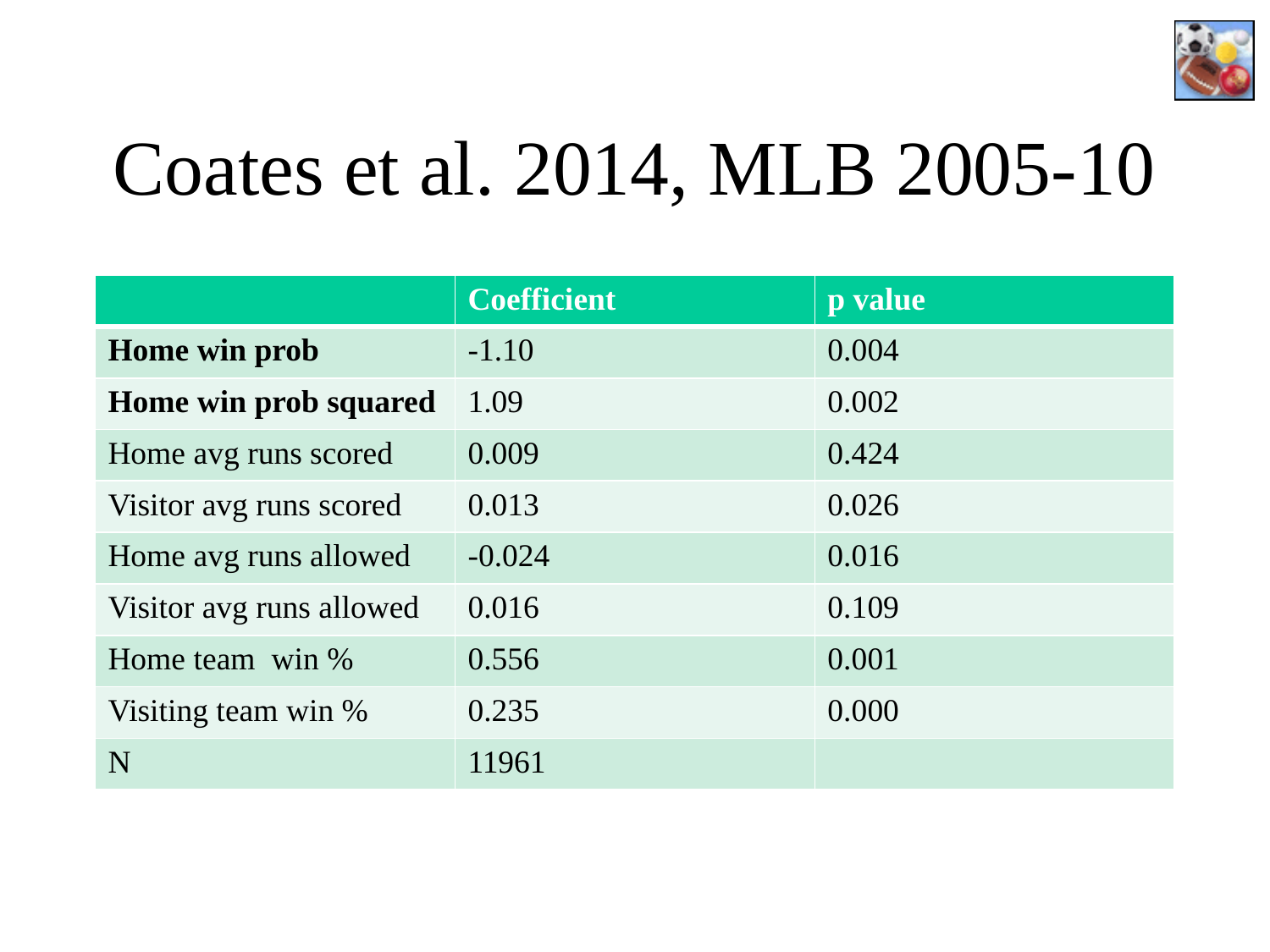

# Coates et al. 2014, MLB 2005-10
|  | Coefficient | p value |
| --- | --- | --- |
| Home win prob | -1.10 | 0.004 |
| Home win prob squared | 1.09 | 0.002 |
| Home avg runs scored | 0.009 | 0.424 |
| Visitor avg runs scored | 0.013 | 0.026 |
| Home avg runs allowed | -0.024 | 0.016 |
| Visitor avg runs allowed | 0.016 | 0.109 |
| Home team win % | 0.556 | 0.001 |
| Visiting team win % | 0.235 | 0.000 |
| N | 11961 |  |